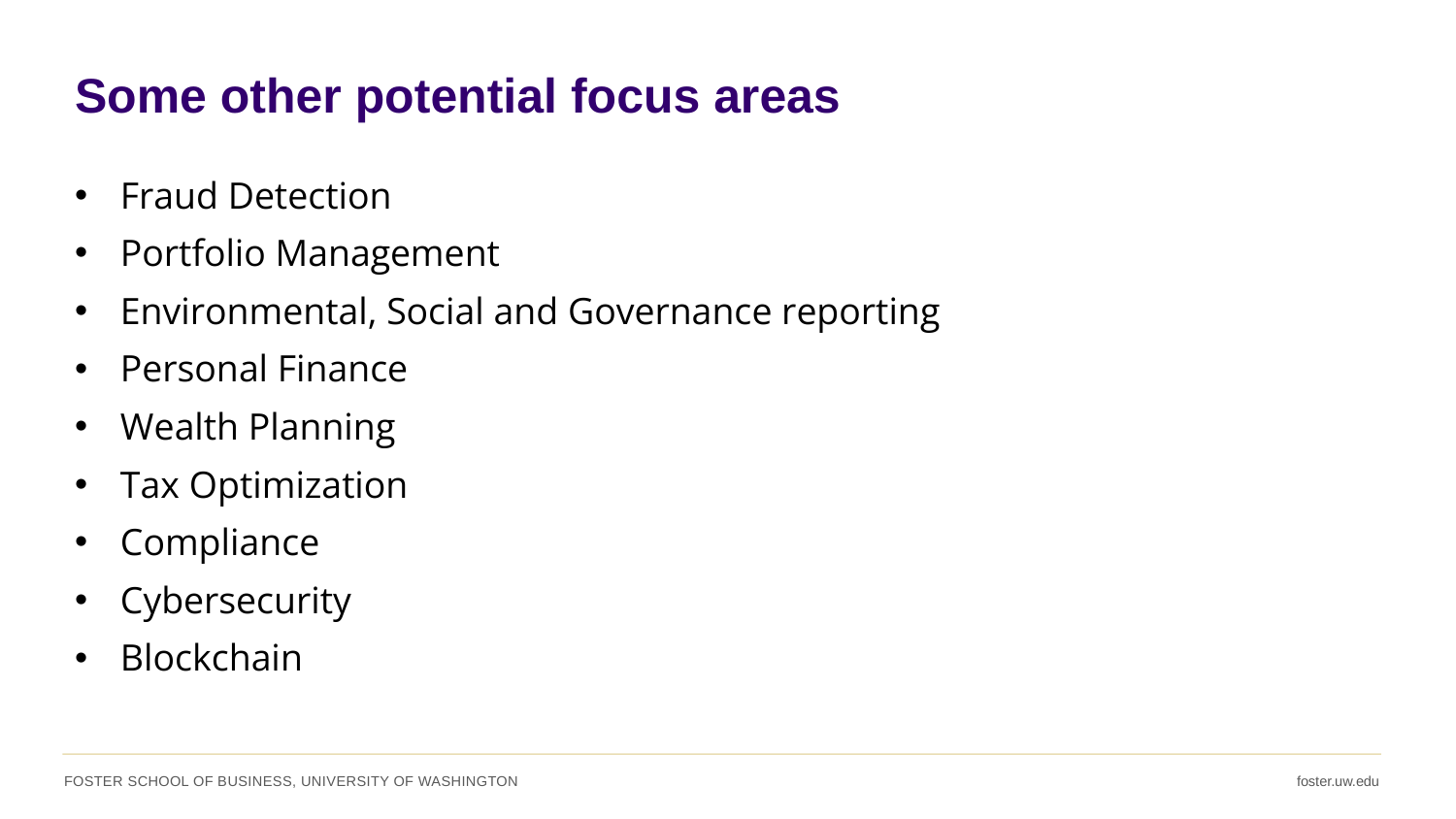

# Some other potential focus areas
Fraud Detection
Portfolio Management
Environmental, Social and Governance reporting
Personal Finance
Wealth Planning
Tax Optimization
Compliance
Cybersecurity
Blockchain